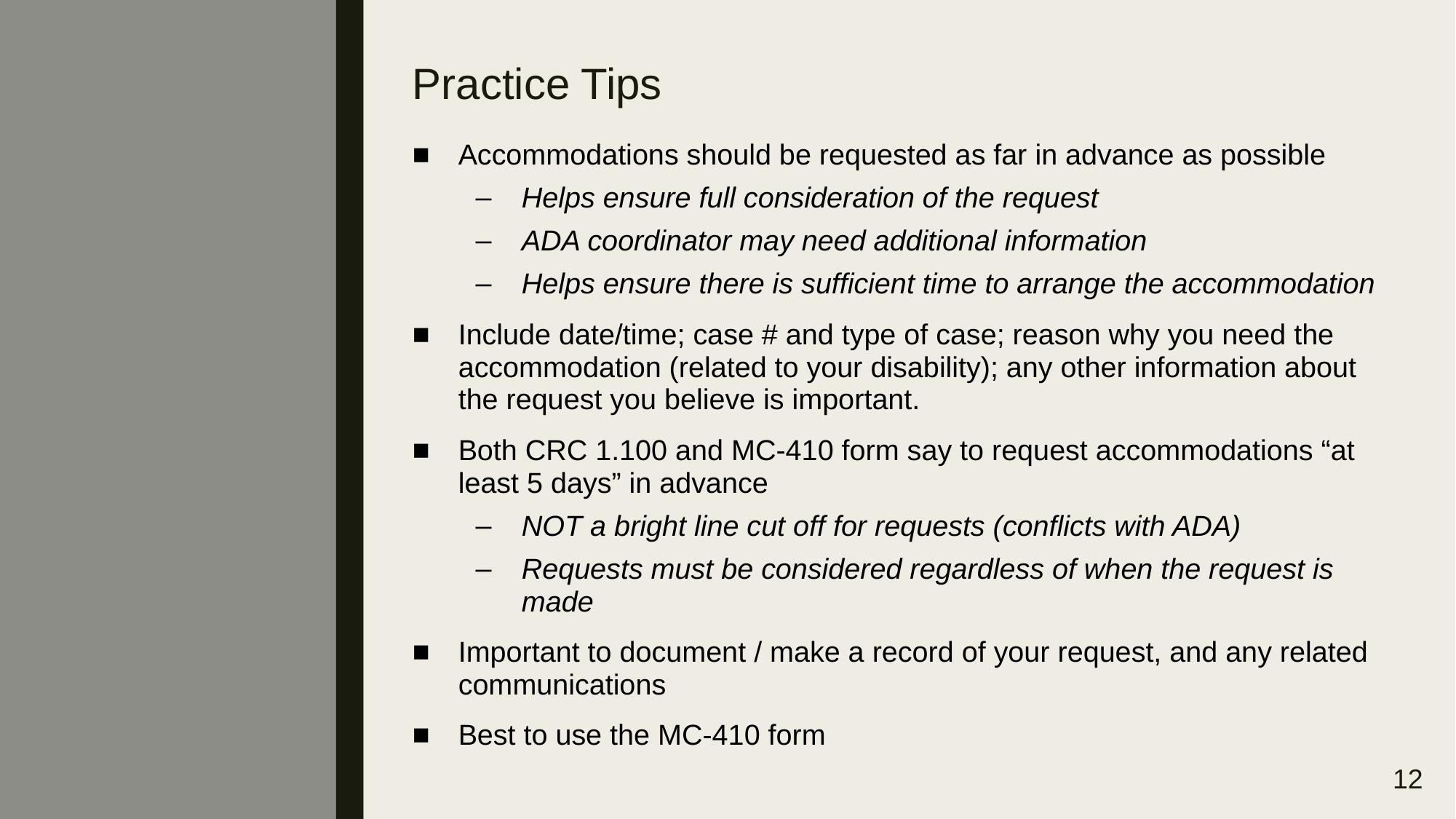

# Practice Tips
Accommodations should be requested as far in advance as possible
Helps ensure full consideration of the request
ADA coordinator may need additional information
Helps ensure there is sufficient time to arrange the accommodation
Include date/time; case # and type of case; reason why you need the accommodation (related to your disability); any other information about the request you believe is important.
Both CRC 1.100 and MC-410 form say to request accommodations “at least 5 days” in advance
NOT a bright line cut off for requests (conflicts with ADA)
Requests must be considered regardless of when the request is made
Important to document / make a record of your request, and any related communications
Best to use the MC-410 form
12